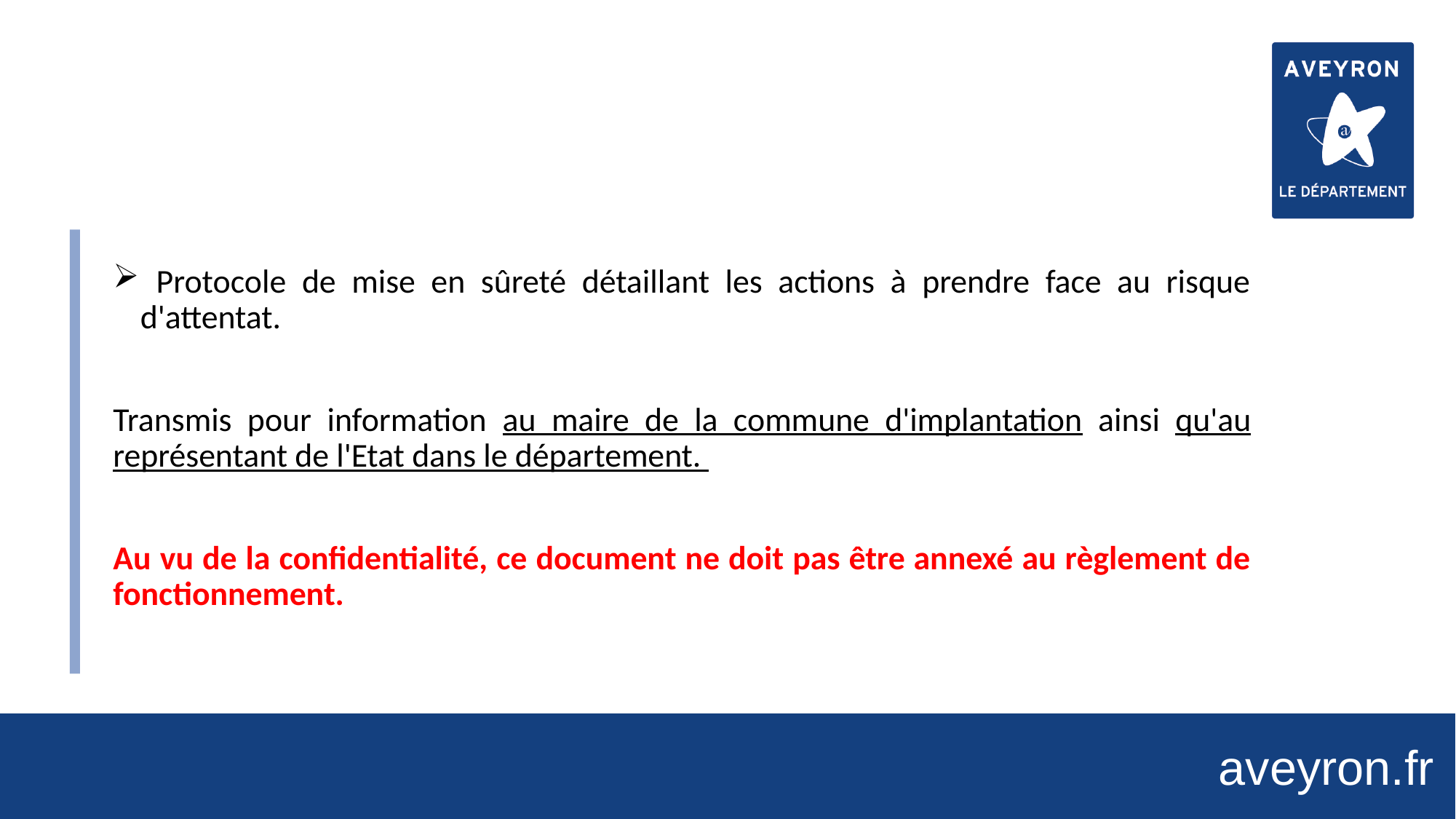

22
 Protocole de mise en sûreté détaillant les actions à prendre face au risque d'attentat.

Transmis pour information au maire de la commune d'implantation ainsi qu'au représentant de l'Etat dans le département.

Au vu de la confidentialité, ce document ne doit pas être annexé au règlement de fonctionnement.